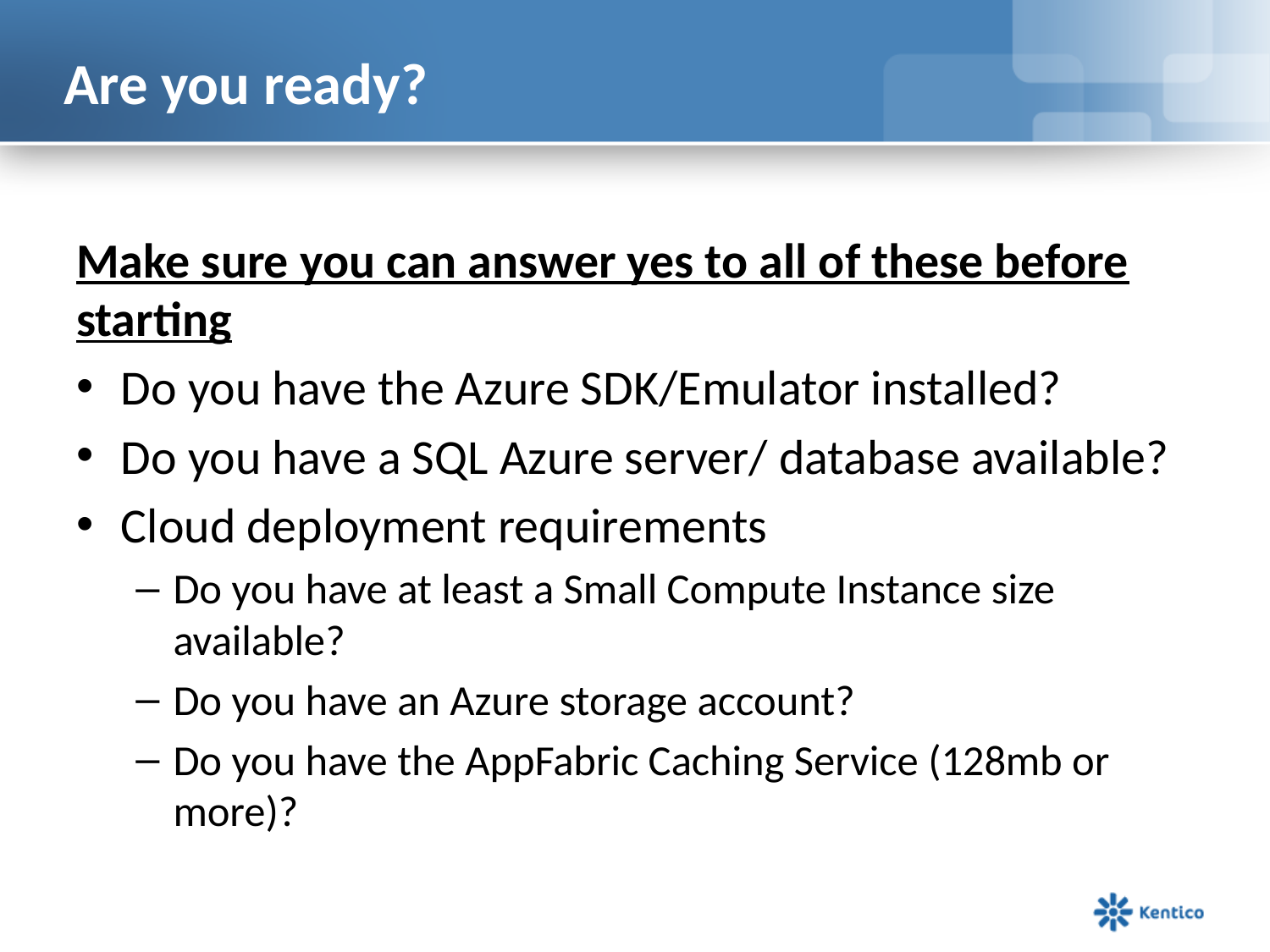

# Are you ready?
Make sure you can answer yes to all of these before starting
Do you have the Azure SDK/Emulator installed?
Do you have a SQL Azure server/ database available?
Cloud deployment requirements
Do you have at least a Small Compute Instance size available?
Do you have an Azure storage account?
Do you have the AppFabric Caching Service (128mb or more)?